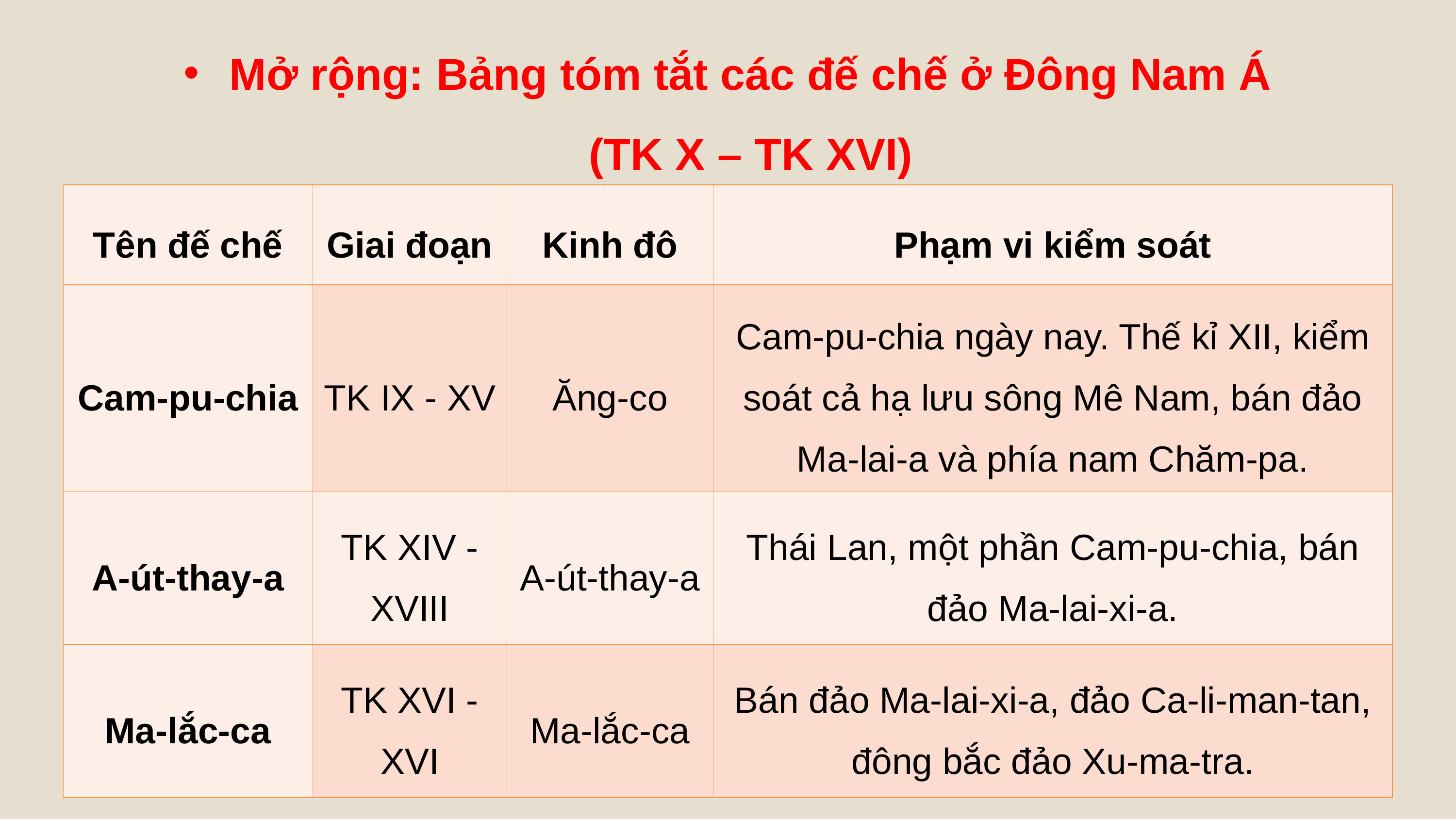

Mở rộng: Bảng tóm tắt các đế chế ở Đông Nam Á (TK X – TK XVI)
| Tên đế chế | Giai đoạn | Kinh đô | Phạm vi kiểm soát |
| --- | --- | --- | --- |
| Cam-pu-chia | TK IX - XV | Ăng-co | Cam-pu-chia ngày nay. Thế kỉ XII, kiểm soát cả hạ lưu sông Mê Nam, bán đảo Ma-lai-a và phía nam Chăm-pa. |
| A-út-thay-a | TK XIV - XVIII | A-út-thay-a | Thái Lan, một phần Cam-pu-chia, bán đảo Ma-lai-xi-a. |
| Ma-lắc-ca | TK XVI - XVI | Ma-lắc-ca | Bán đảo Ma-lai-xi-a, đảo Ca-li-man-tan, đông bắc đảo Xu-ma-tra. |